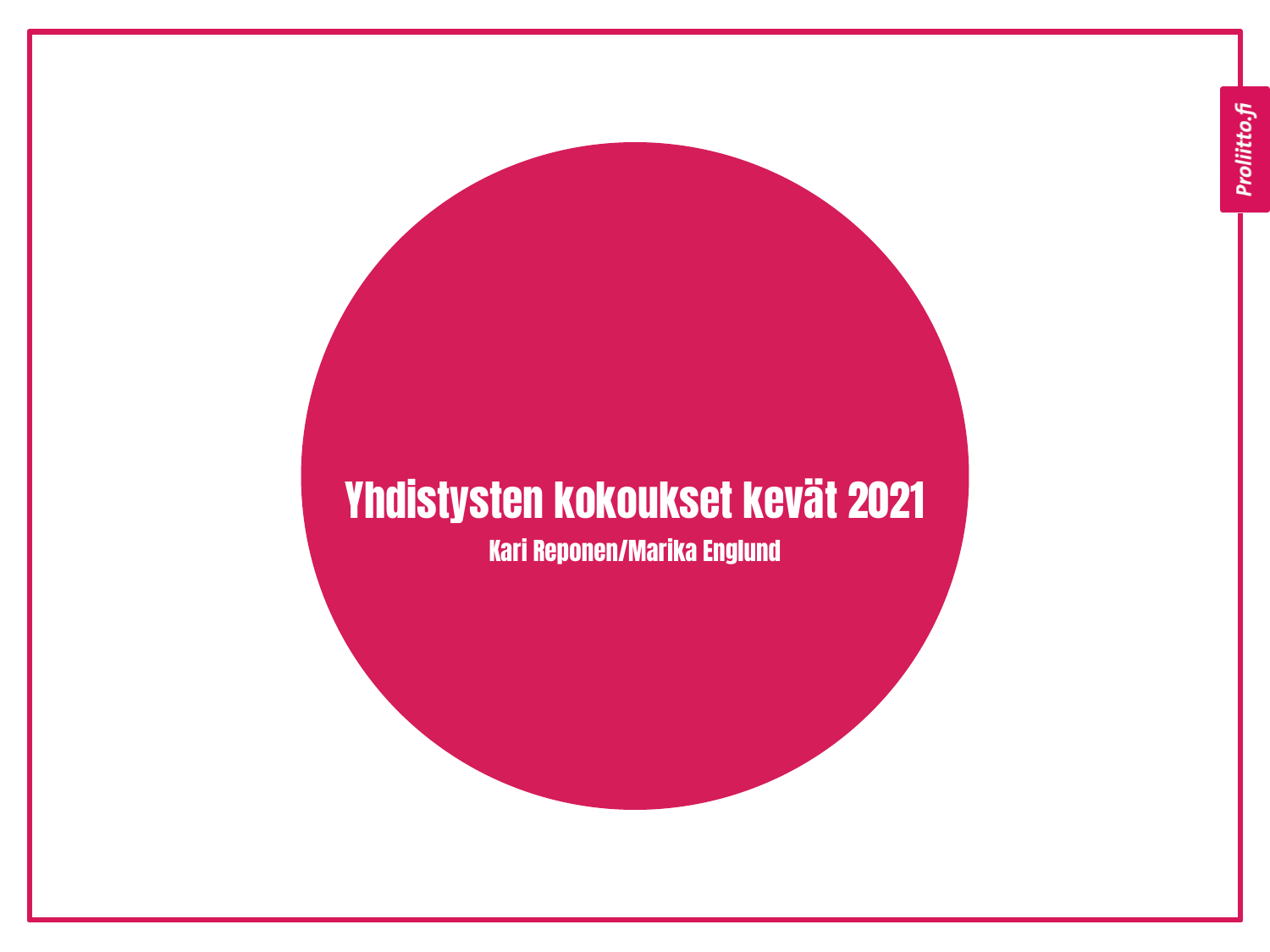

# Yhdistysten kokoukset kevät 2021 Kari Reponen/Marika Englund